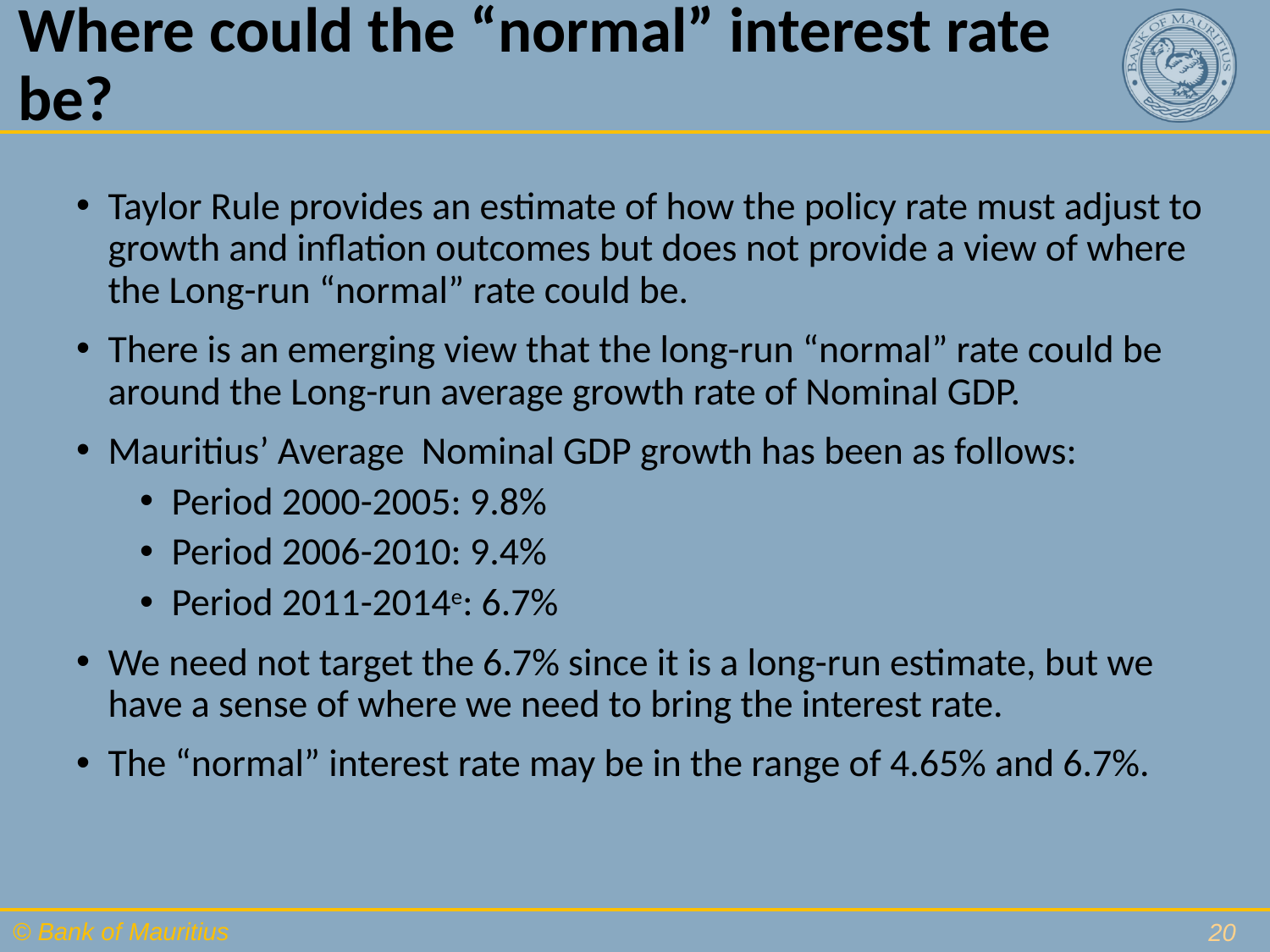

# Where could the “normal” interest rate be?
Taylor Rule provides an estimate of how the policy rate must adjust to growth and inflation outcomes but does not provide a view of where the Long-run “normal” rate could be.
There is an emerging view that the long-run “normal” rate could be around the Long-run average growth rate of Nominal GDP.
Mauritius’ Average  Nominal GDP growth has been as follows:
Period 2000-2005: 9.8%
Period 2006-2010: 9.4%
Period 2011-2014e: 6.7%
We need not target the 6.7% since it is a long-run estimate, but we have a sense of where we need to bring the interest rate.
The “normal” interest rate may be in the range of 4.65% and 6.7%.
20